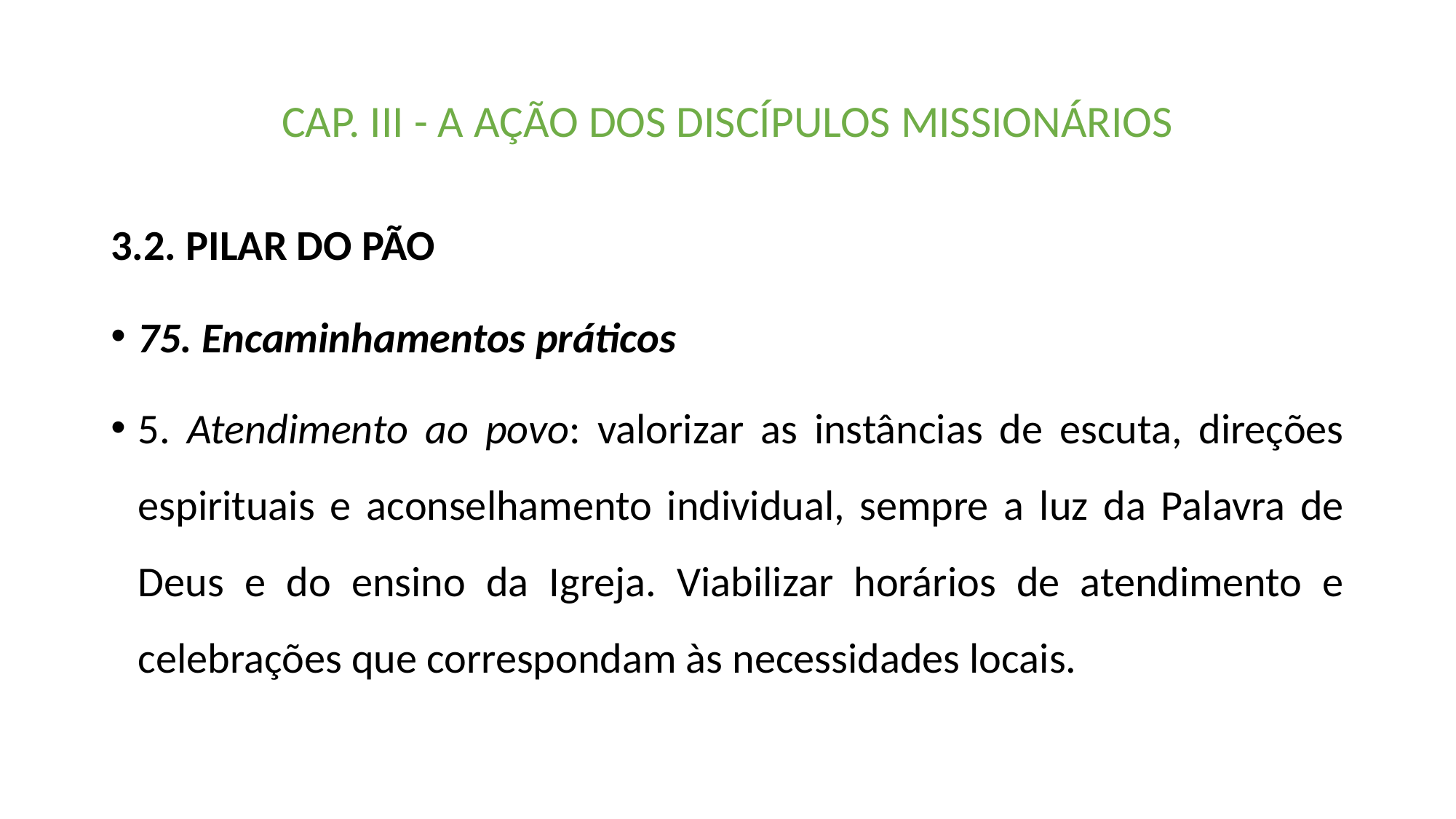

# CAP. III - A AÇÃO DOS DISCÍPULOS MISSIONÁRIOS
3.2. PILAR DO PÃO
75. Encaminhamentos práticos
5. Atendimento ao povo: valorizar as instâncias de escuta, direções espirituais e aconselhamento individual, sempre a luz da Palavra de Deus e do ensino da Igreja. Viabilizar horários de atendimento e celebrações que correspondam às necessidades locais.